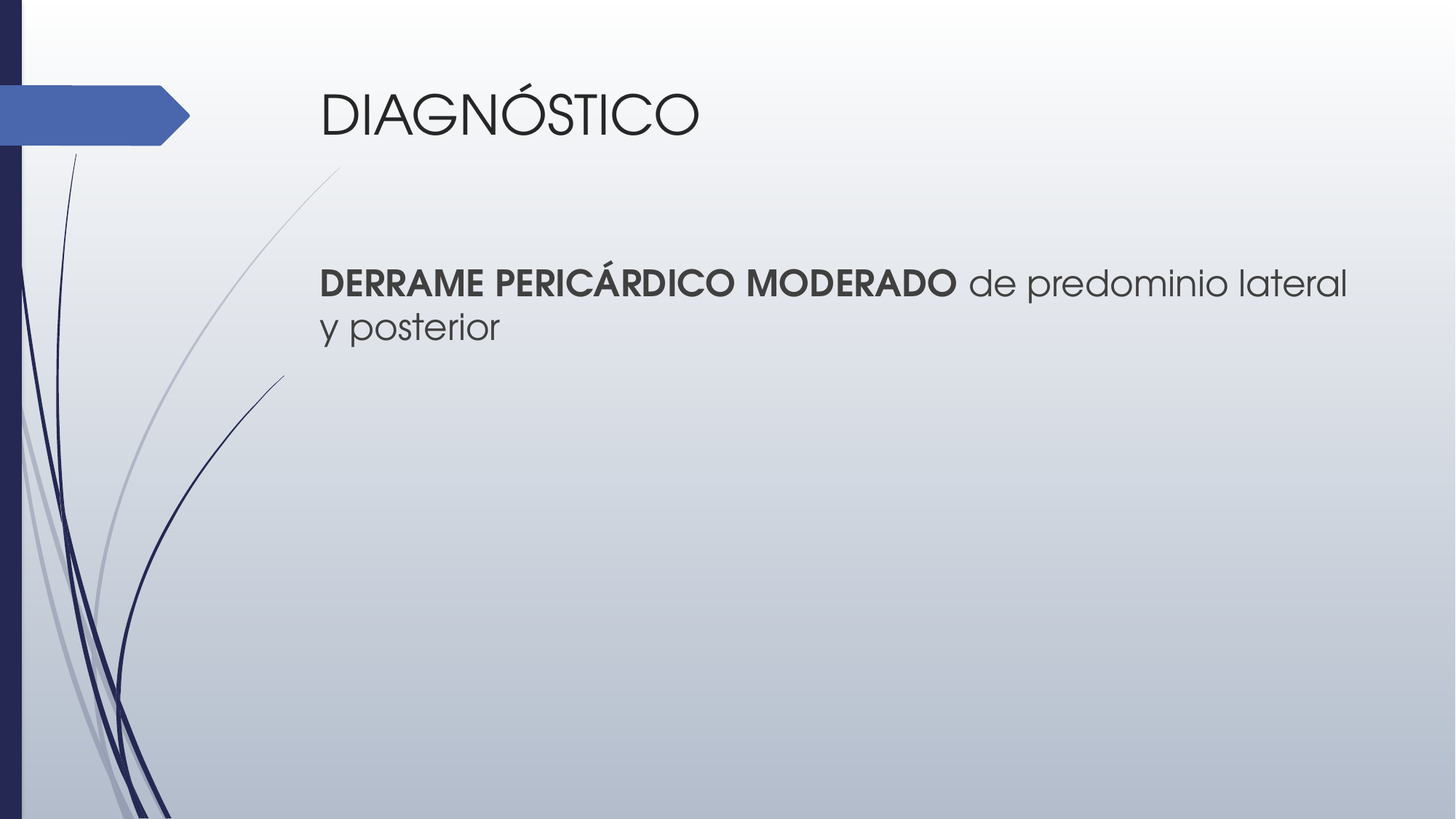

# DIAGNÓSTICO
DERRAME PERICÁRDICO MODERADO de predominio lateral y posterior